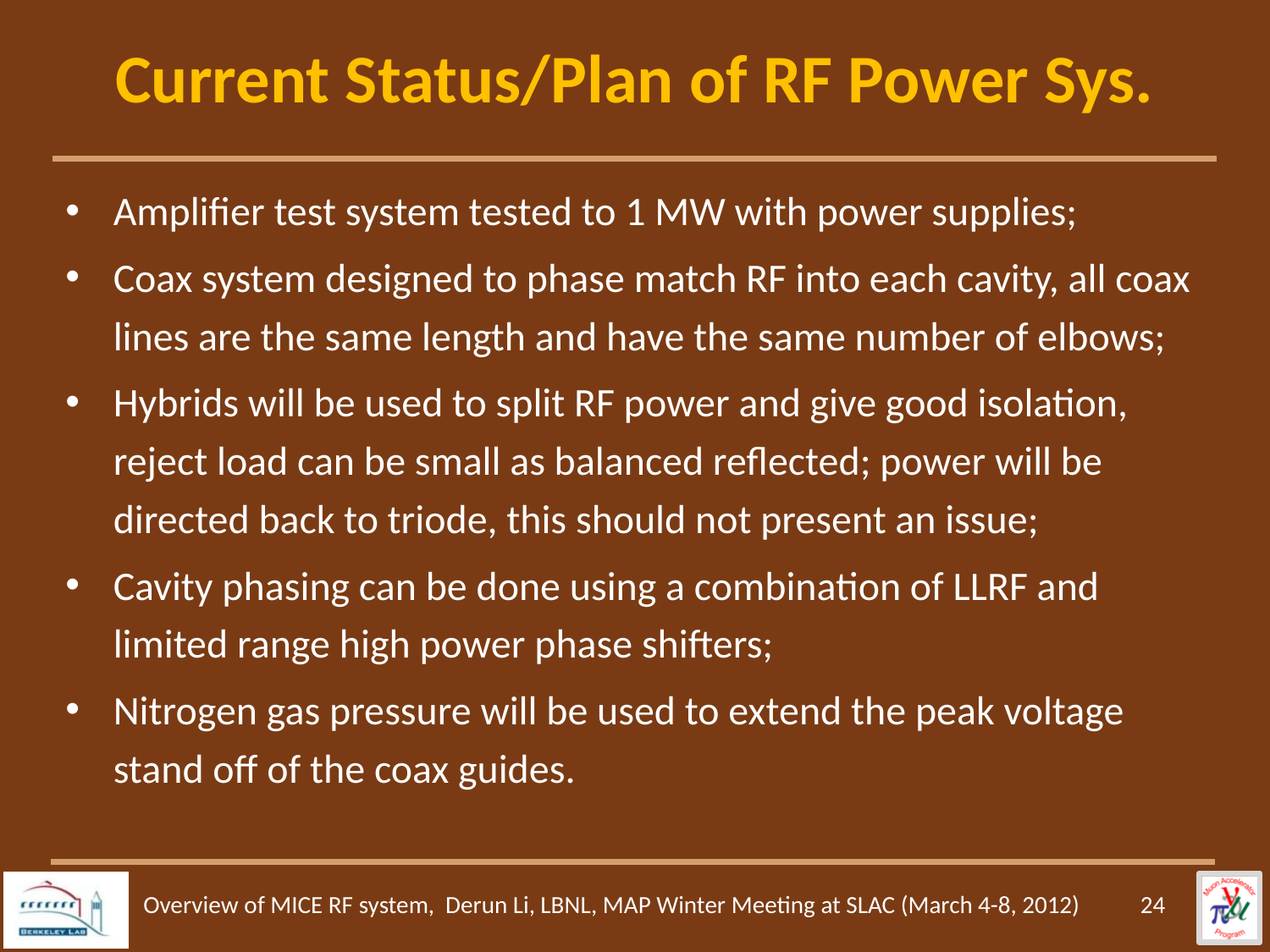

# Current Status/Plan of RF Power Sys.
Amplifier test system tested to 1 MW with power supplies;
Coax system designed to phase match RF into each cavity, all coax lines are the same length and have the same number of elbows;
Hybrids will be used to split RF power and give good isolation, reject load can be small as balanced reflected; power will be directed back to triode, this should not present an issue;
Cavity phasing can be done using a combination of LLRF and limited range high power phase shifters;
Nitrogen gas pressure will be used to extend the peak voltage stand off of the coax guides.
24
Overview of MICE RF system,  Derun Li, LBNL, MAP Winter Meeting at SLAC (March 4-8, 2012)